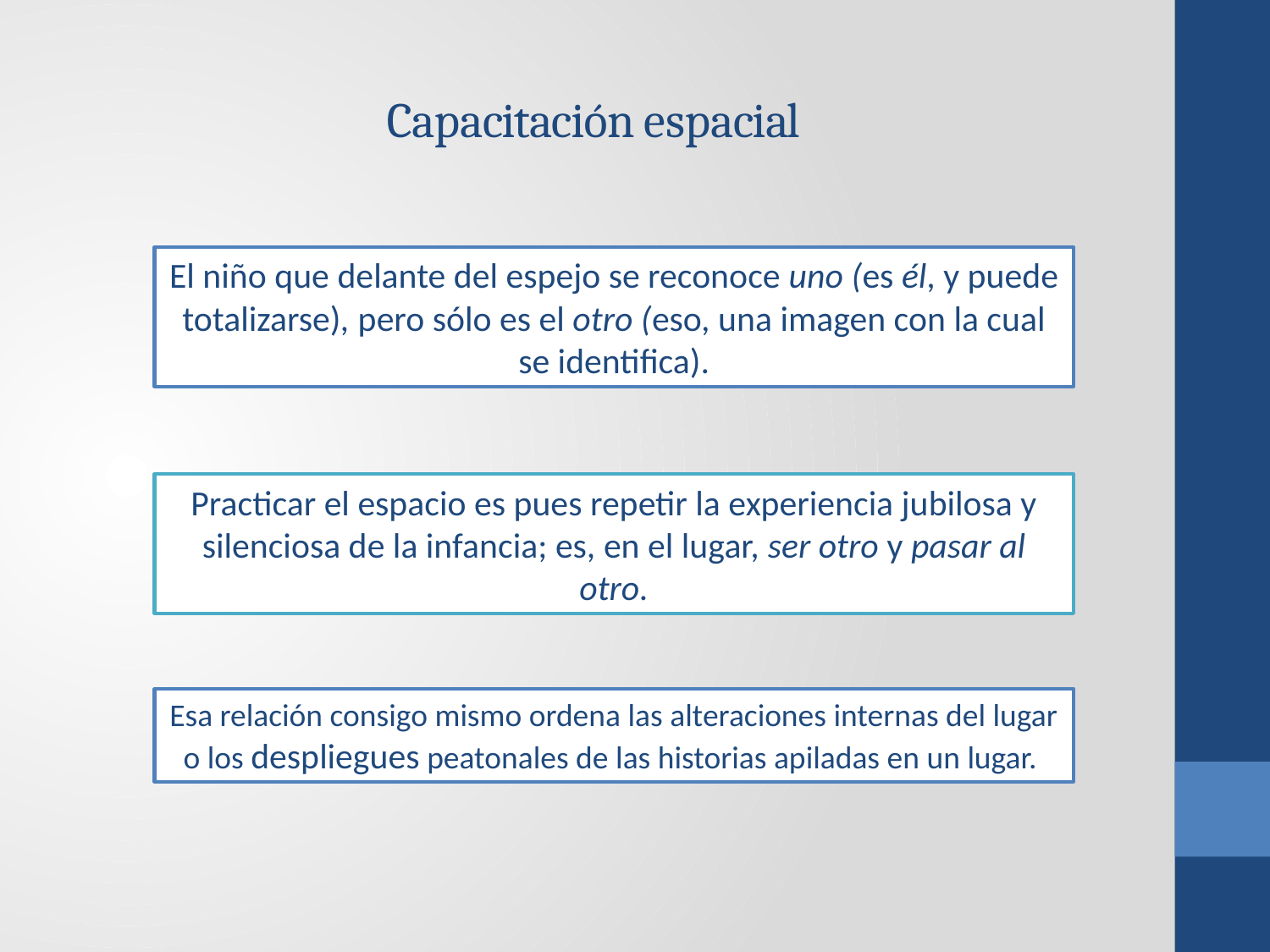

# Capacitación espacial
El niño que delante del espejo se reconoce uno (es él, y puede totalizarse), pero sólo es el otro (eso, una imagen con la cual se identifica).
Practicar el espacio es pues repetir la experiencia jubilosa y silenciosa de la infancia; es, en el lugar, ser otro y pasar al otro.
Esa relación consigo mismo ordena las alteraciones internas del lugar o los despliegues peatonales de las historias apiladas en un lugar.